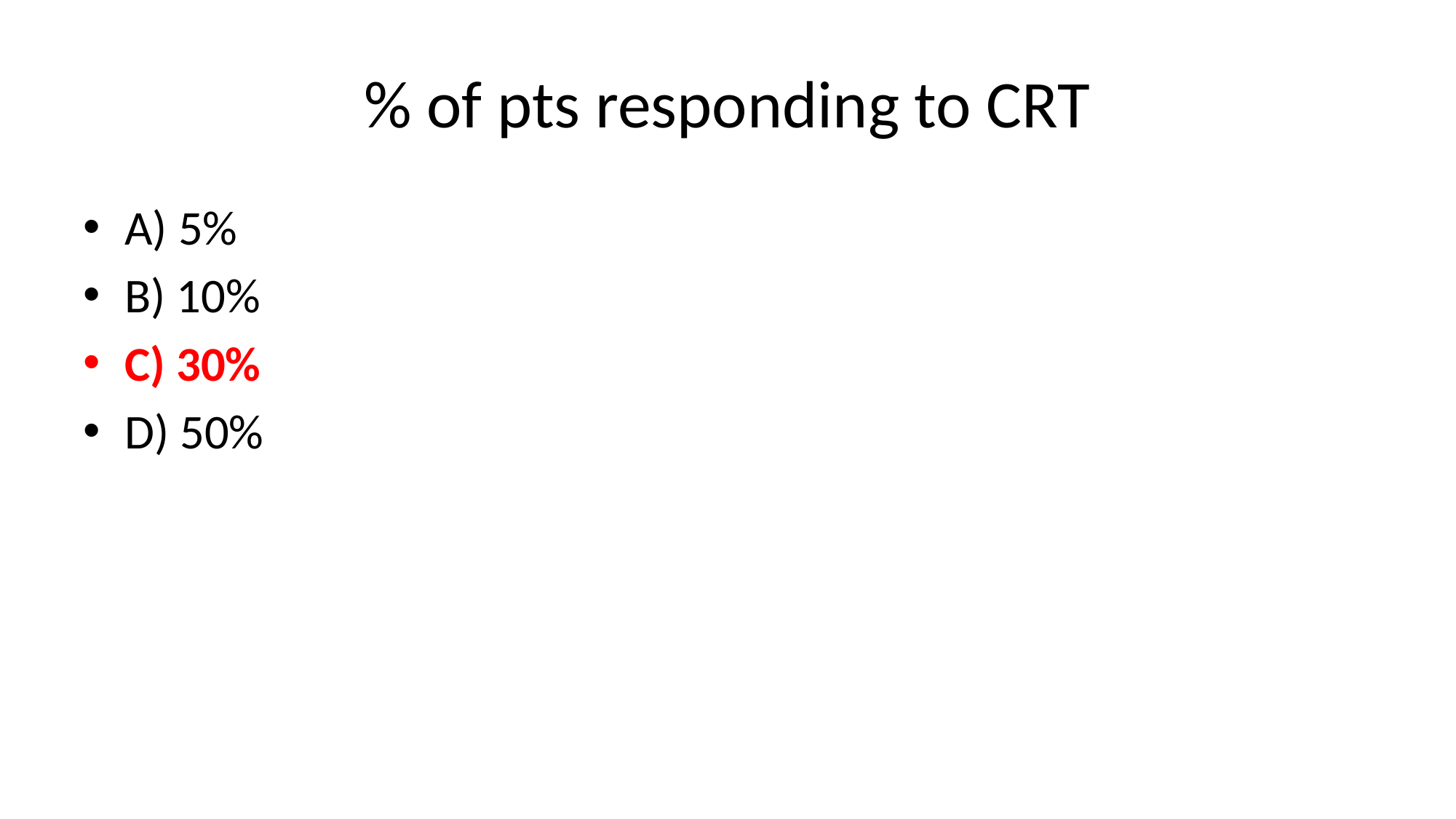

# % of pts responding to CRT
A) 5%
B) 10%
C) 30%
D) 50%